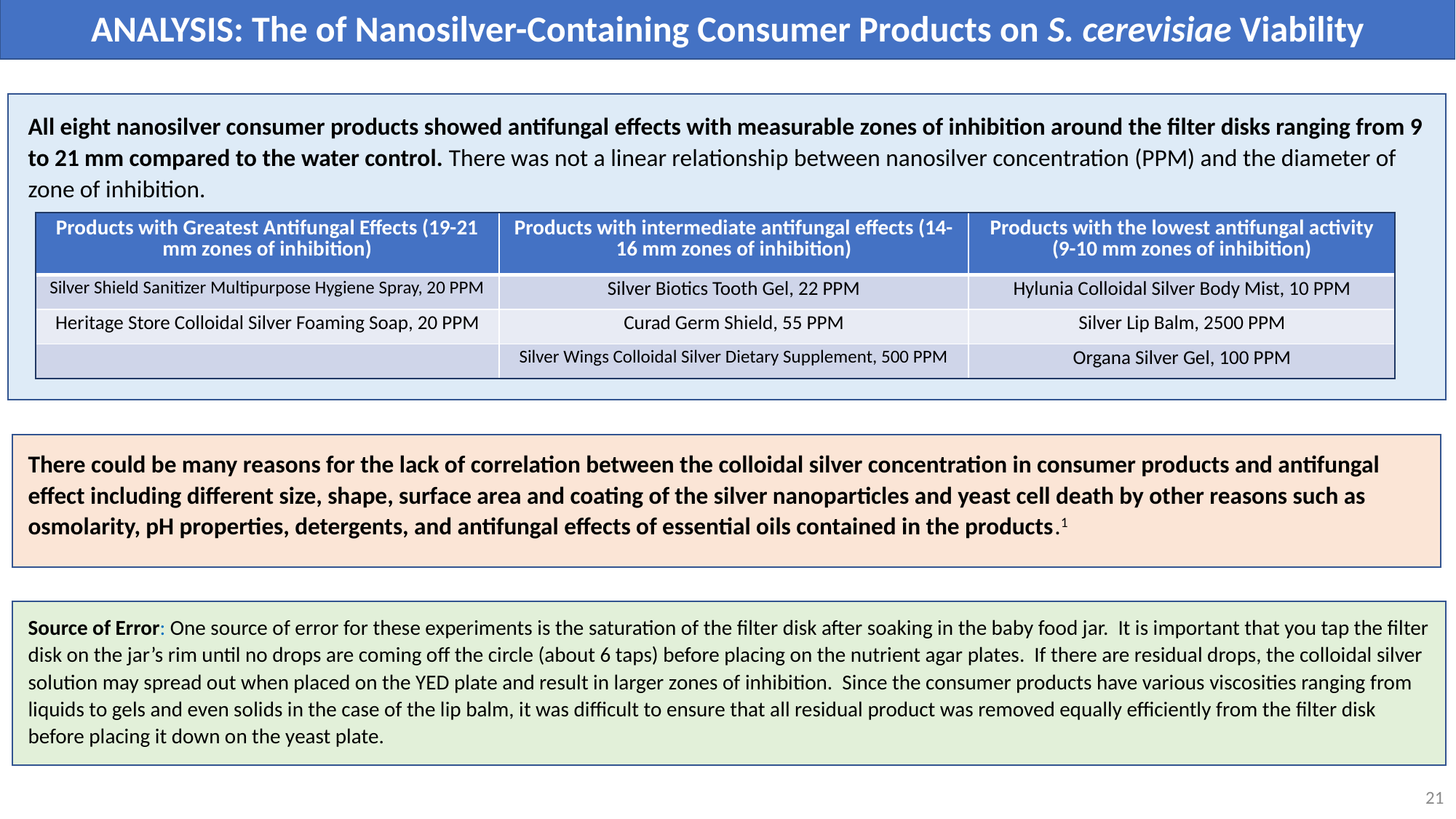

ANALYSIS: The of Nanosilver-Containing Consumer Products on S. cerevisiae Viability

All eight nanosilver consumer products showed antifungal effects with measurable zones of inhibition around the filter disks ranging from 9 to 21 mm compared to the water control. There was not a linear relationship between nanosilver concentration (PPM) and the diameter of zone of inhibition.

There could be many reasons for the lack of correlation between the colloidal silver concentration in consumer products and antifungal effect including different size, shape, surface area and coating of the silver nanoparticles and yeast cell death by other reasons such as osmolarity, pH properties, detergents, and antifungal effects of essential oils contained in the products.1

Source of Error: One source of error for these experiments is the saturation of the filter disk after soaking in the baby food jar.  It is important that you tap the filter disk on the jar’s rim until no drops are coming off the circle (about 6 taps) before placing on the nutrient agar plates.  If there are residual drops, the colloidal silver solution may spread out when placed on the YED plate and result in larger zones of inhibition.  Since the consumer products have various viscosities ranging from liquids to gels and even solids in the case of the lip balm, it was difficult to ensure that all residual product was removed equally efficiently from the filter disk before placing it down on the yeast plate.

| Products with Greatest Antifungal Effects (19-21 mm zones of inhibition) | Products with intermediate antifungal effects (14-16 mm zones of inhibition) | Products with the lowest antifungal activity (9-10 mm zones of inhibition) |
| --- | --- | --- |
| Silver Shield Sanitizer Multipurpose Hygiene Spray, 20 PPM | Silver Biotics Tooth Gel, 22 PPM | Hylunia Colloidal Silver Body Mist, 10 PPM |
| Heritage Store Colloidal Silver Foaming Soap, 20 PPM | Curad Germ Shield, 55 PPM | Silver Lip Balm, 2500 PPM |
|  | Silver Wings Colloidal Silver Dietary Supplement, 500 PPM | Organa Silver Gel, 100 PPM |

21